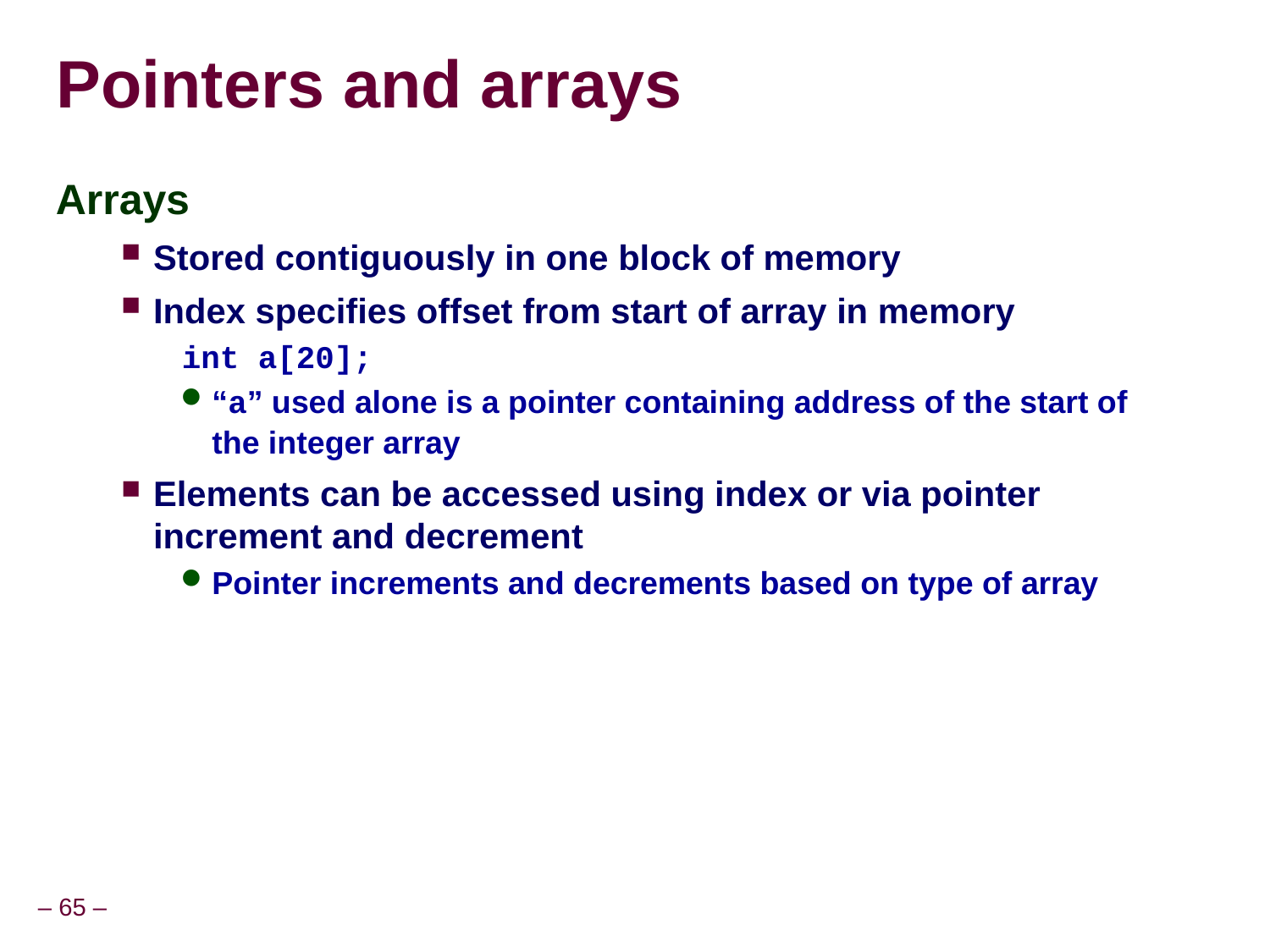

# Pointers and arrays
Arrays
Stored contiguously in one block of memory
Index specifies offset from start of array in memory
int a[20];
“a” used alone is a pointer containing address of the start of the integer array
Elements can be accessed using index or via pointer increment and decrement
Pointer increments and decrements based on type of array